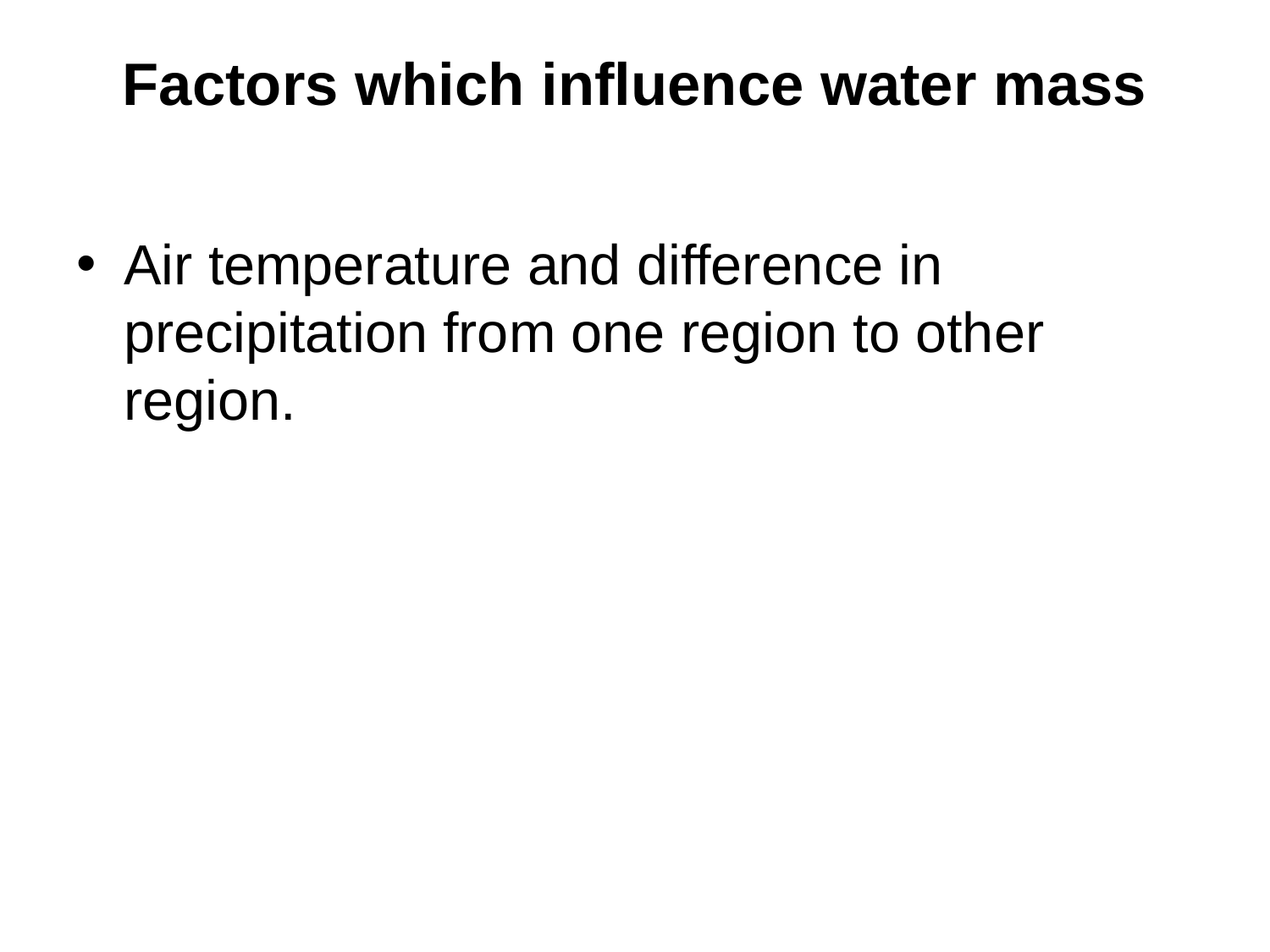

# Factors which influence water mass
Air temperature and difference in precipitation from one region to other region.